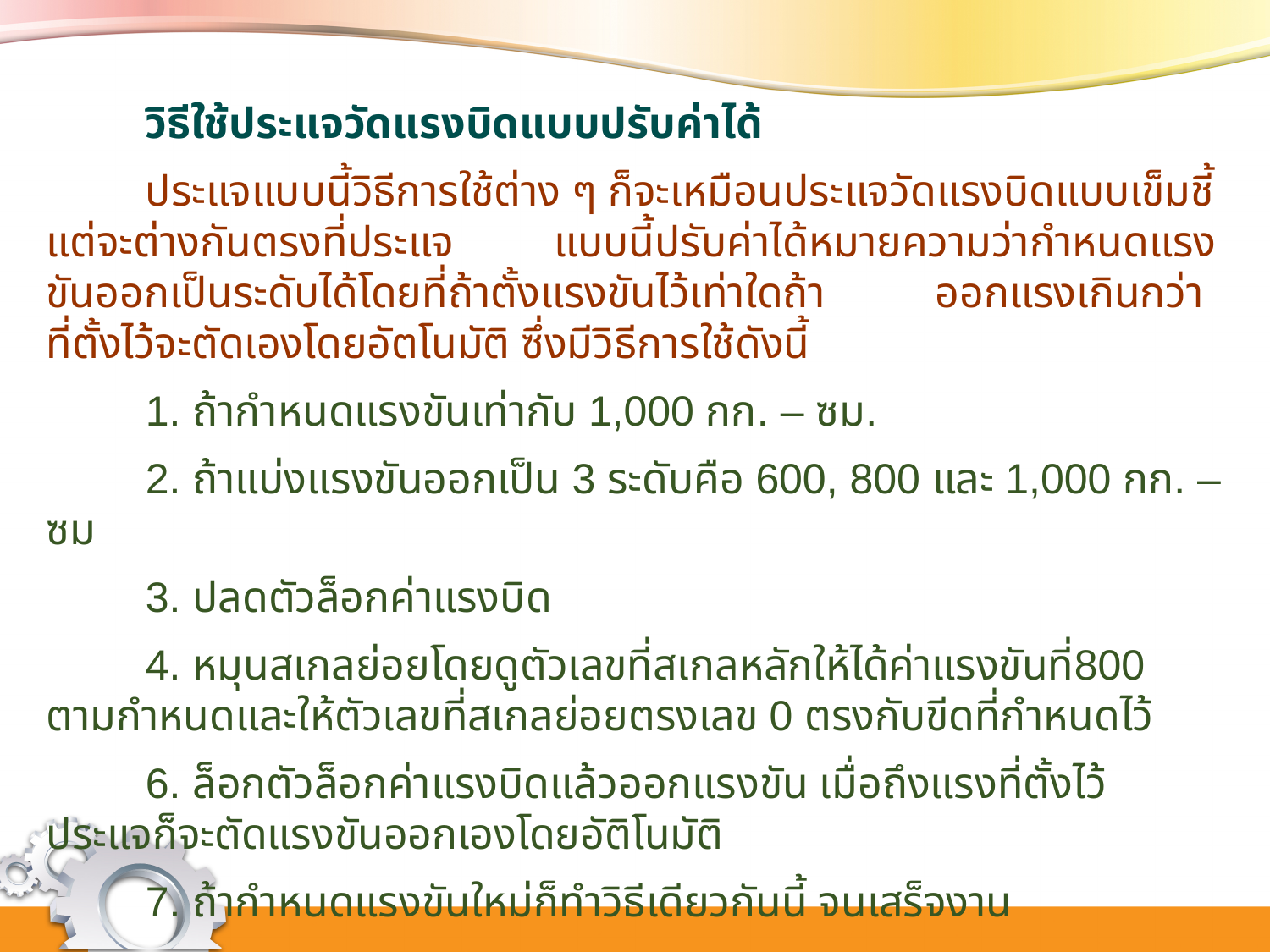

วิธีใช้ประแจวัดแรงบิดแบบปรับค่าได้

	ประแจแบบนี้วิธีการใช้ต่าง ๆ ก็จะเหมือนประแจวัดแรงบิดแบบเข็มชี้แต่จะต่างกันตรงที่ประแจ	แบบนี้ปรับค่าได้หมายความว่ากำหนดแรงขันออกเป็นระดับได้โดยที่ถ้าตั้งแรงขันไว้เท่าใดถ้า	ออกแรงเกินกว่าที่ตั้งไว้จะตัดเองโดยอัตโนมัติ ซึ่งมีวิธีการใช้ดังนี้

	1. ถ้ากำหนดแรงขันเท่ากับ 1,000 กก. – ซม.

	2. ถ้าแบ่งแรงขันออกเป็น 3 ระดับคือ 600, 800 และ 1,000 กก. – ซม

	3. ปลดตัวล็อกค่าแรงบิด

	4. หมุนสเกลย่อยโดยดูตัวเลขที่สเกลหลักให้ได้ค่าแรงขันที่800 ตามกำหนดและให้ตัวเลขที่สเกลย่อยตรงเลข 0 ตรงกับขีดที่กำหนดไว้

	6. ล็อกตัวล็อกค่าแรงบิดแล้วออกแรงขัน เมื่อถึงแรงที่ตั้งไว้ ประแจก็จะตัดแรงขันออกเองโดยอัติโนมัติ

	7. ถ้ากำหนดแรงขันใหม่ก็ทำวิธีเดียวกันนี้ จนเสร็จงาน